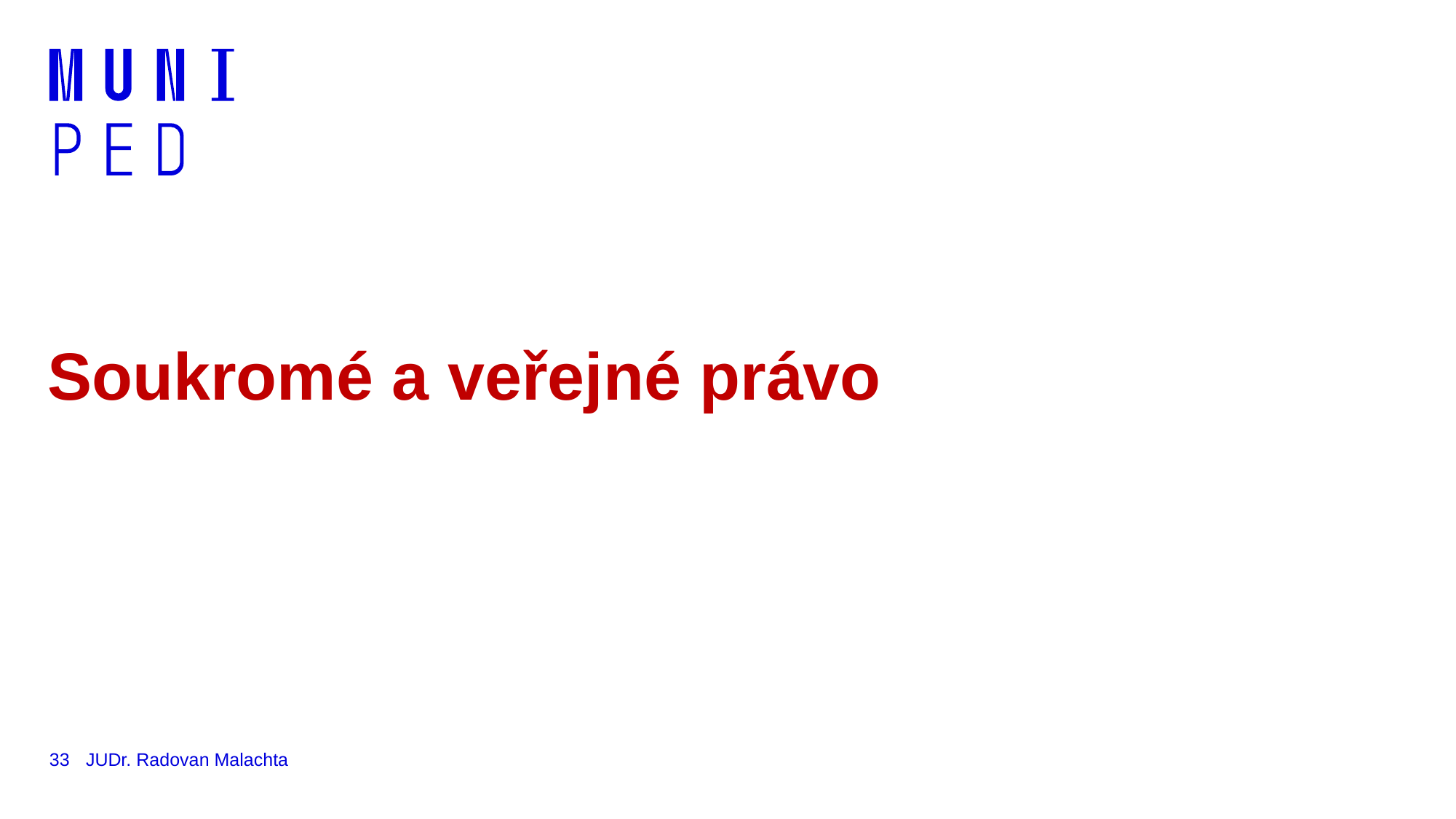

# Soukromé a veřejné právo
33
JUDr. Radovan Malachta